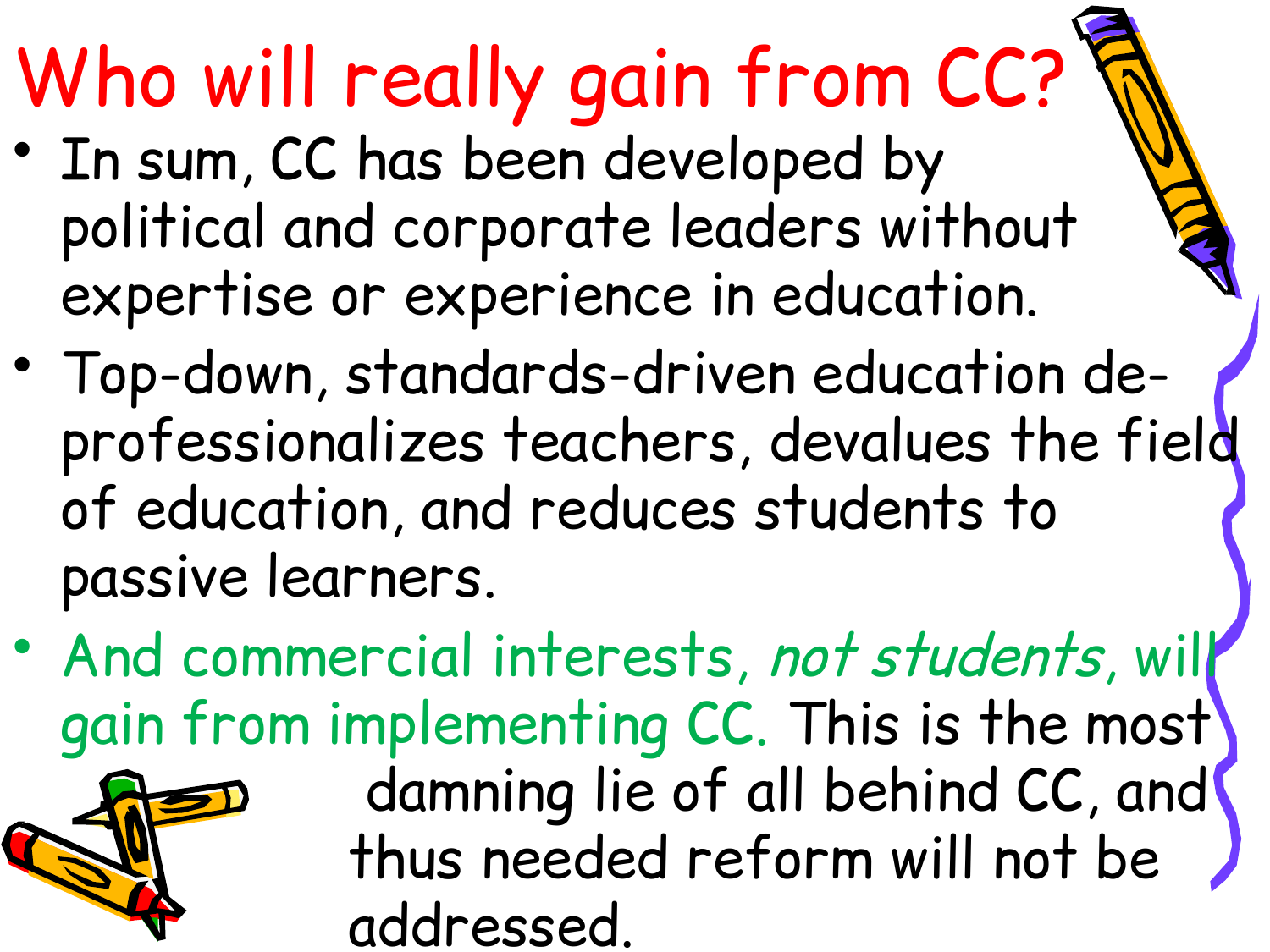

# Who will really gain from CC?
In sum, CC has been developed by       political and corporate leaders without expertise or experience in education.
Top-down, standards-driven education de-professionalizes teachers, devalues the field of education, and reduces students to passive learners.
And commercial interests, not students, will gain from implementing CC. This is the most 		   damning lie of all behind CC, and   	     	  thus needed reform will not be 			  addressed.